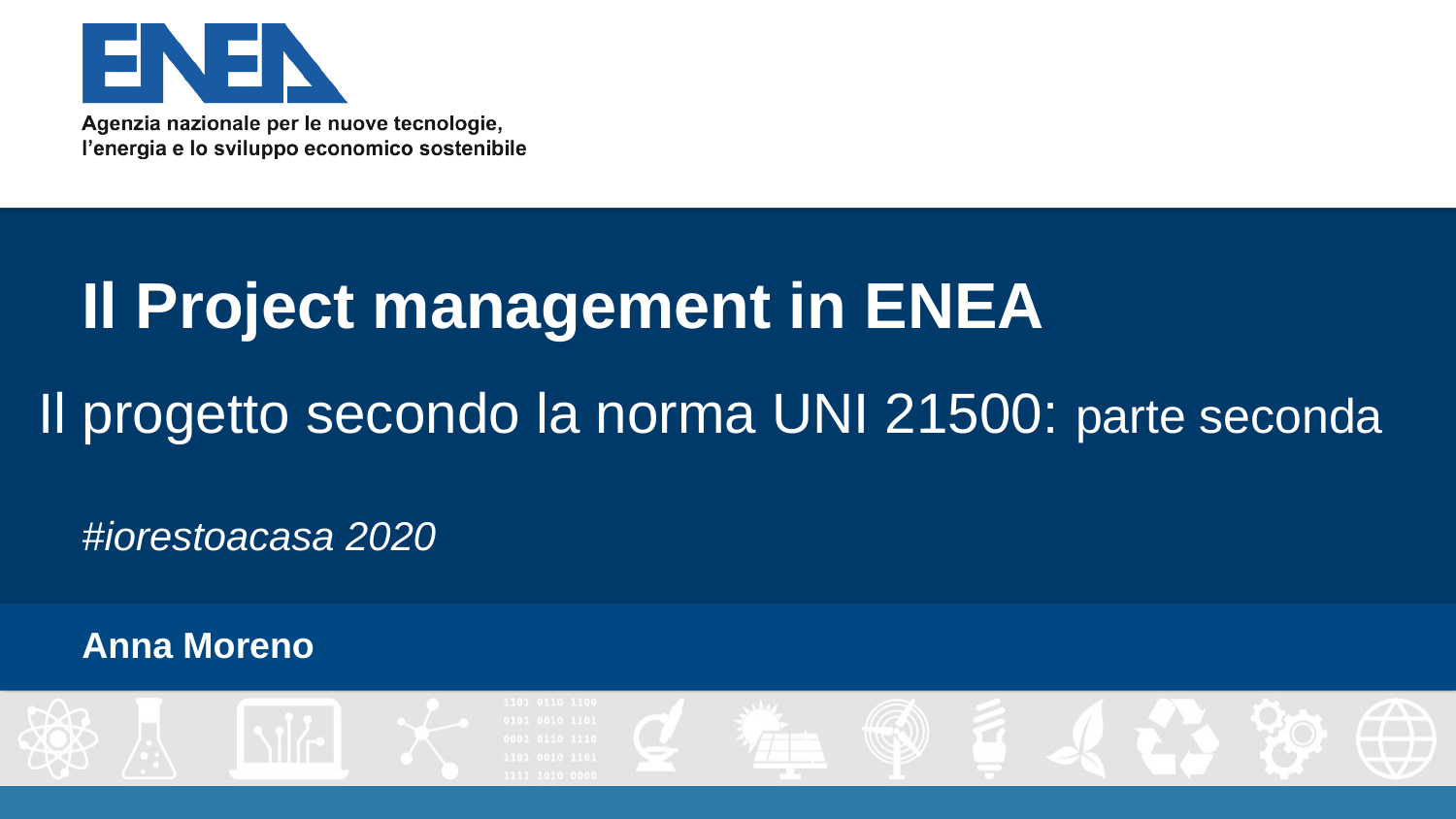

# Il Project management in ENEA
Il progetto secondo la norma UNI 21500: parte seconda
#iorestoacasa 2020
Anna Moreno